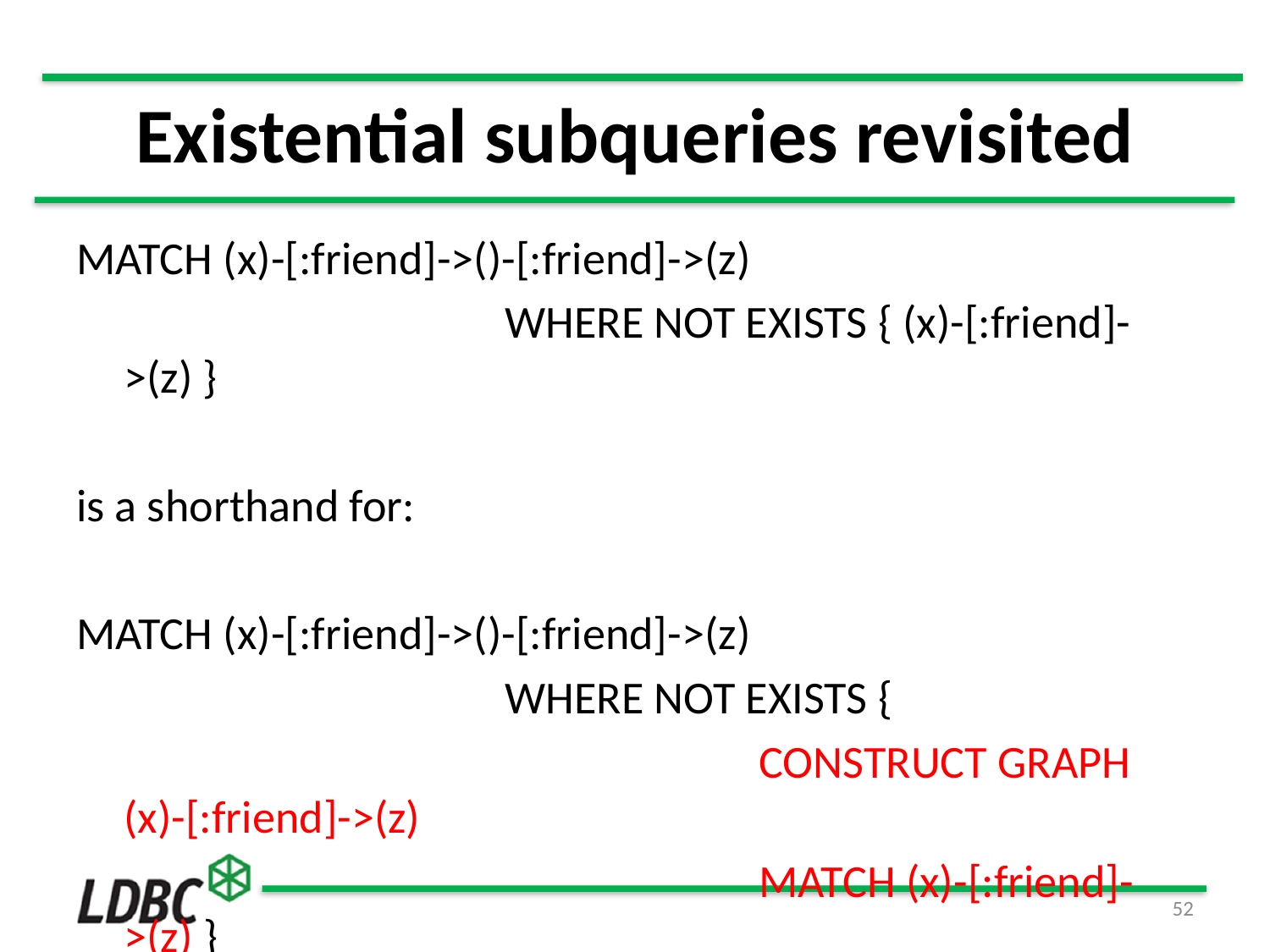

# Existential subqueries revisited
MATCH (x)-[:friend]->()-[:friend]->(z)
				WHERE NOT EXISTS { (x)-[:friend]->(z) }

is a shorthand for:

MATCH (x)-[:friend]->()-[:friend]->(z)
				WHERE NOT EXISTS {
						CONSTRUCT GRAPH (x)-[:friend]->(z)
						MATCH (x)-[:friend]->(z) }

52